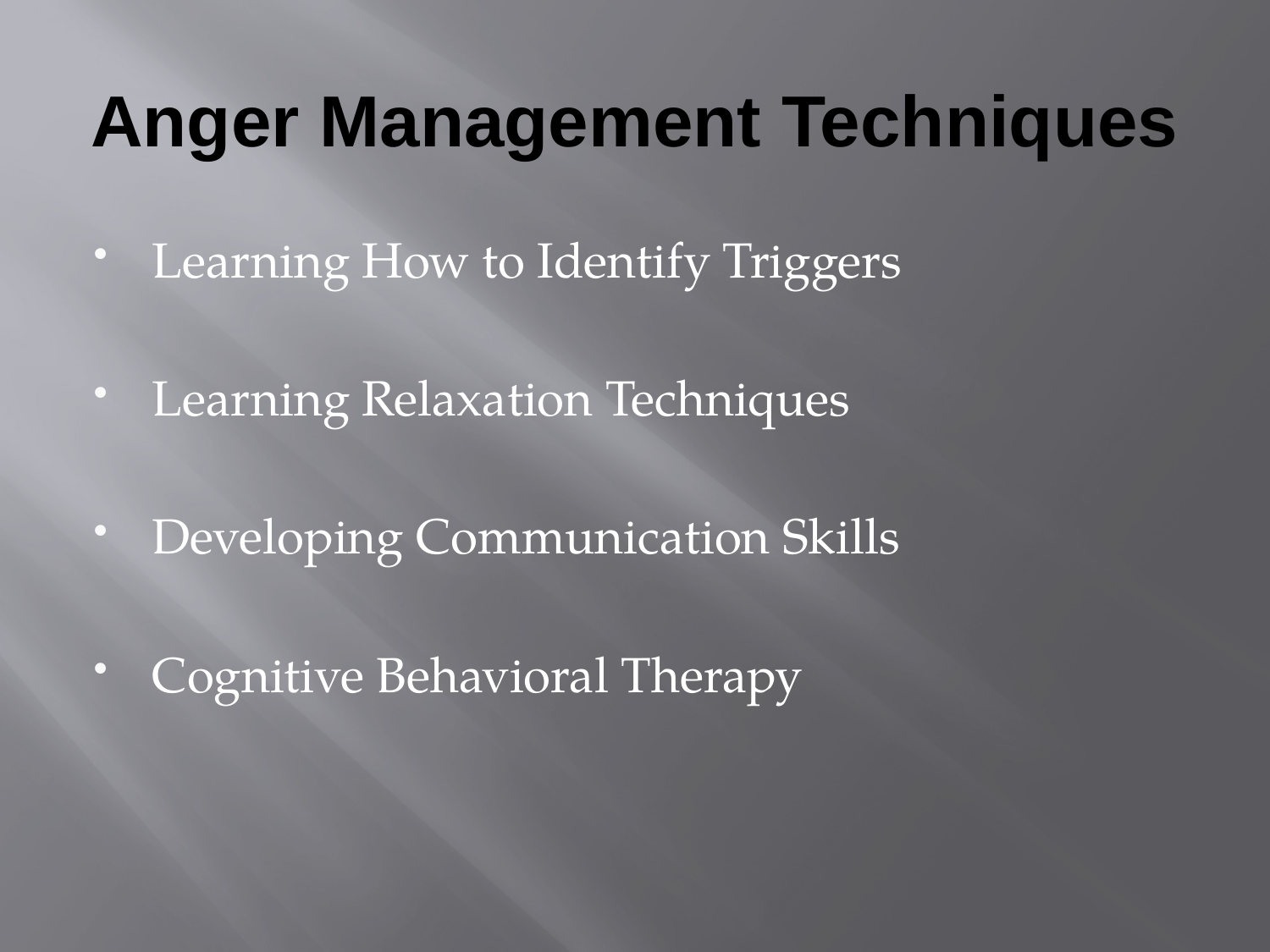

# Anger Management Techniques
Learning How to Identify Triggers

Learning Relaxation Techniques

Developing Communication Skills

Cognitive Behavioral Therapy